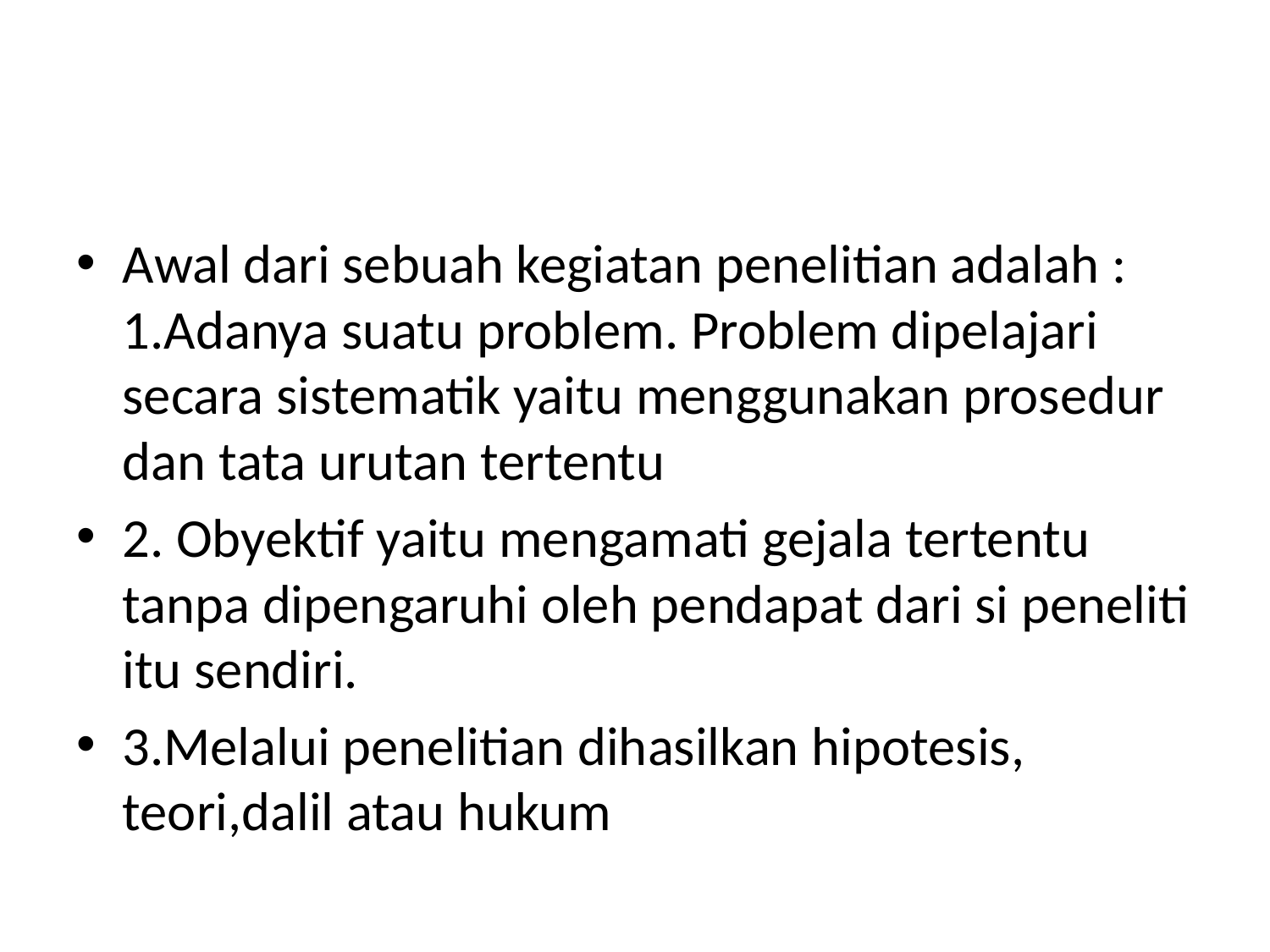

#
Awal dari sebuah kegiatan penelitian adalah : 1.Adanya suatu problem. Problem dipelajari secara sistematik yaitu menggunakan prosedur dan tata urutan tertentu
2. Obyektif yaitu mengamati gejala tertentu tanpa dipengaruhi oleh pendapat dari si peneliti itu sendiri.
3.Melalui penelitian dihasilkan hipotesis, teori,dalil atau hukum